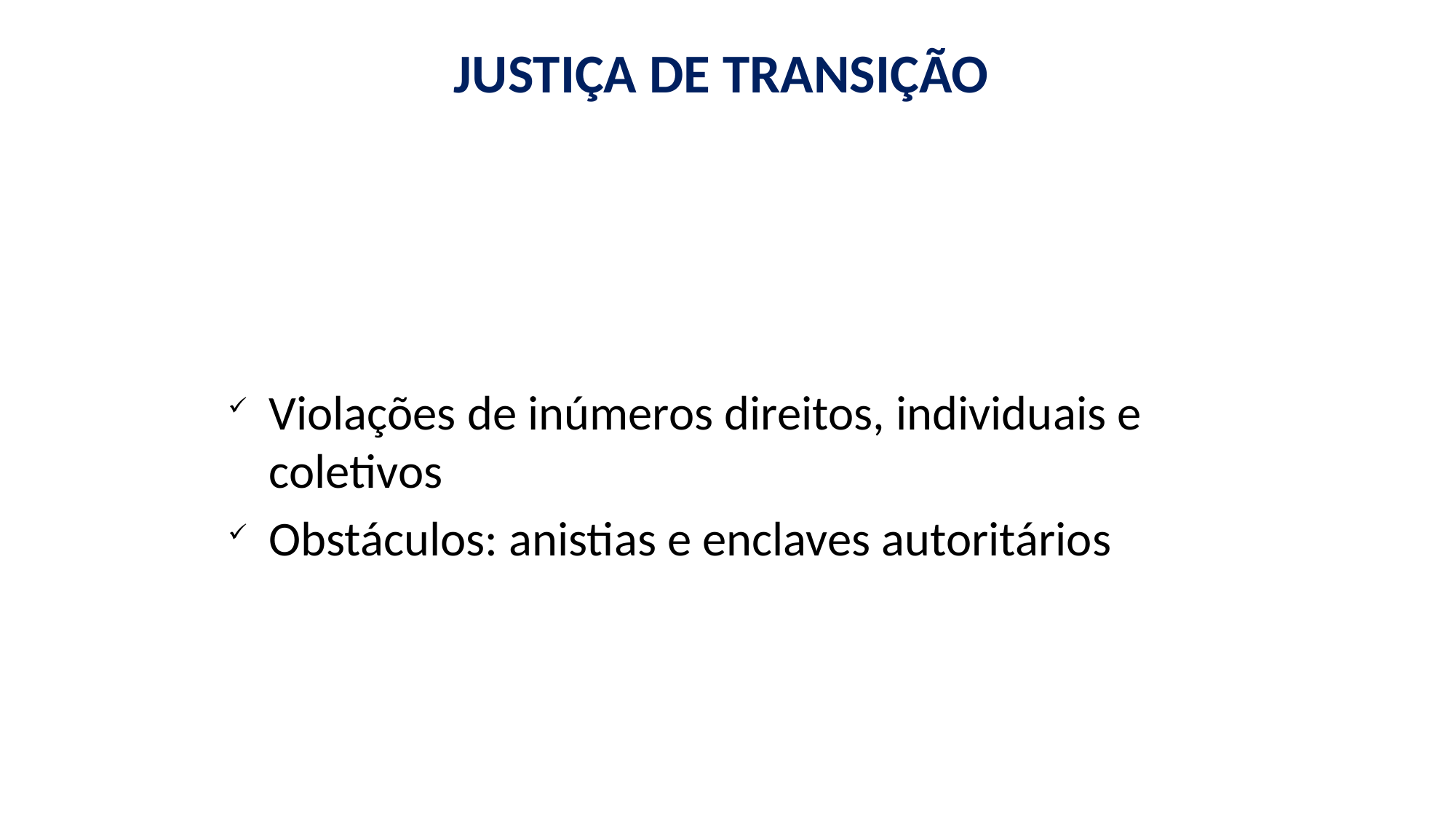

# JUSTIÇA DE TRANSIÇÃO

Violações de inúmeros direitos, individuais e coletivos
Obstáculos: anistias e enclaves autoritários